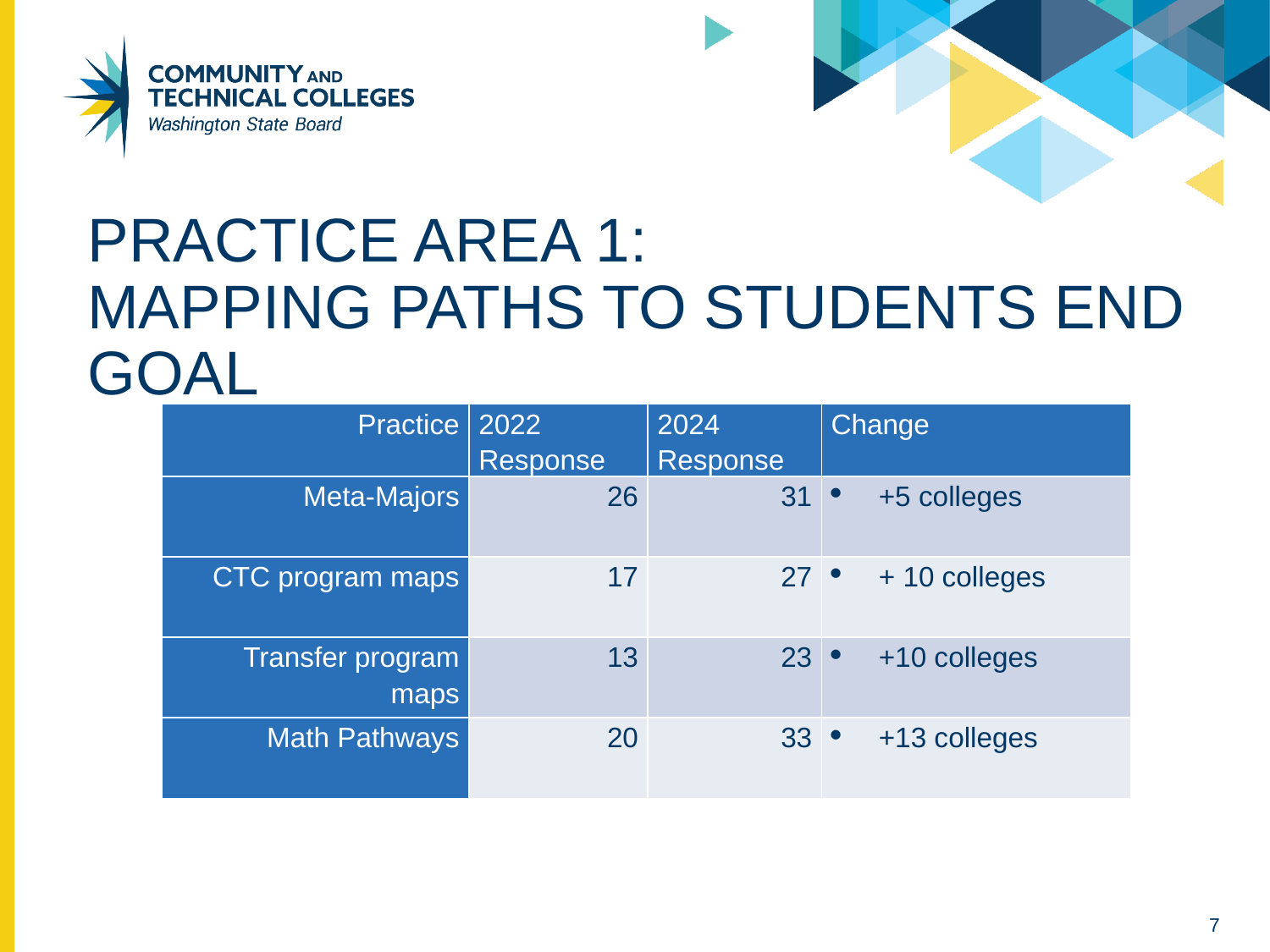

# Practice Area 1: Mapping paths to students end goal
| Practice | 2022 Response | 2024 Response | Change |
| --- | --- | --- | --- |
| Meta-Majors | 26 | 31 | +5 colleges |
| CTC program maps | 17 | 27 | + 10 colleges |
| Transfer program maps | 13 | 23 | +10 colleges |
| Math Pathways | 20 | 33 | +13 colleges |
7